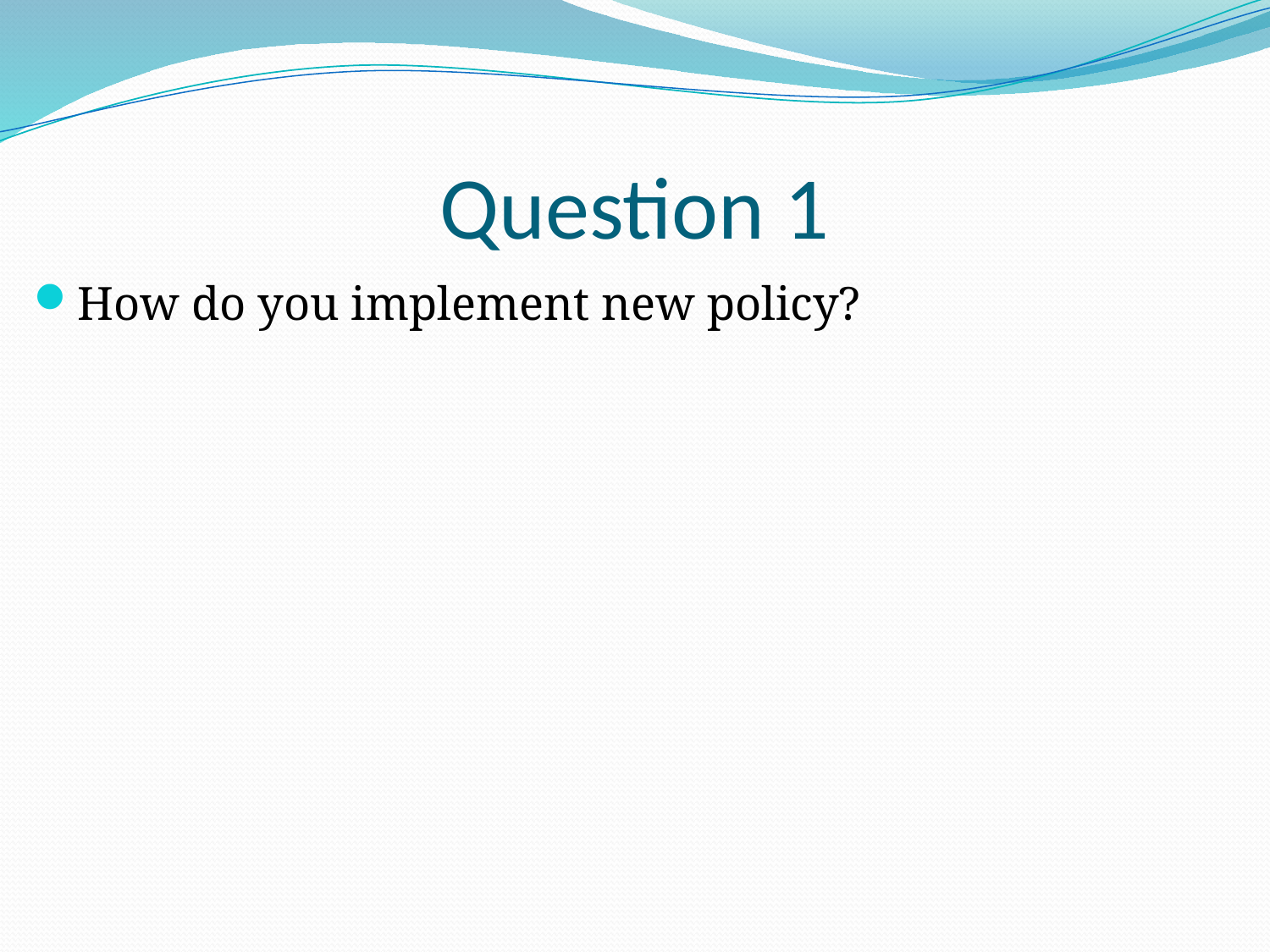

# Question 1
How do you implement new policy?